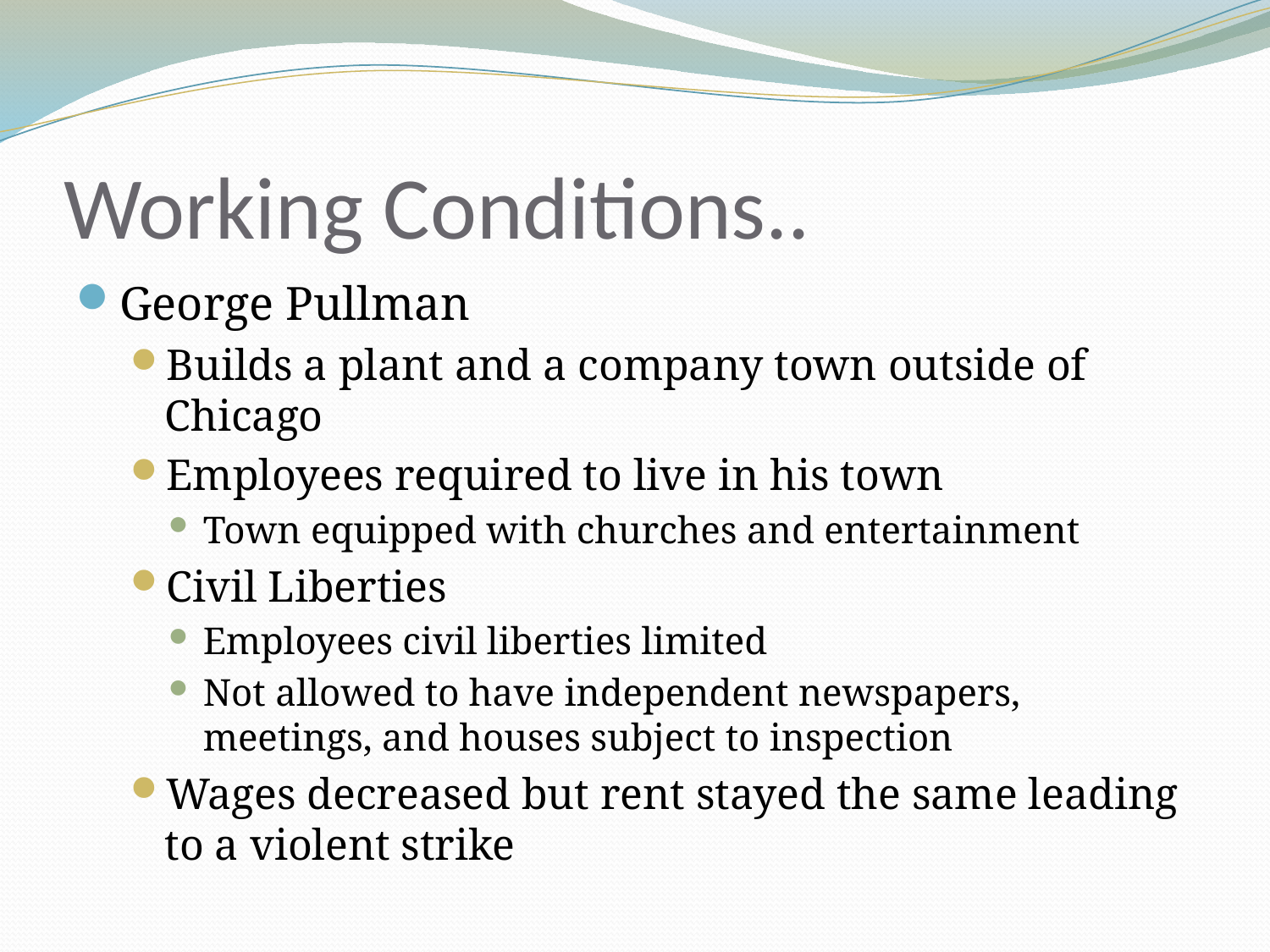

# Working Conditions..
George Pullman
Builds a plant and a company town outside of Chicago
Employees required to live in his town
Town equipped with churches and entertainment
Civil Liberties
Employees civil liberties limited
Not allowed to have independent newspapers, meetings, and houses subject to inspection
Wages decreased but rent stayed the same leading to a violent strike